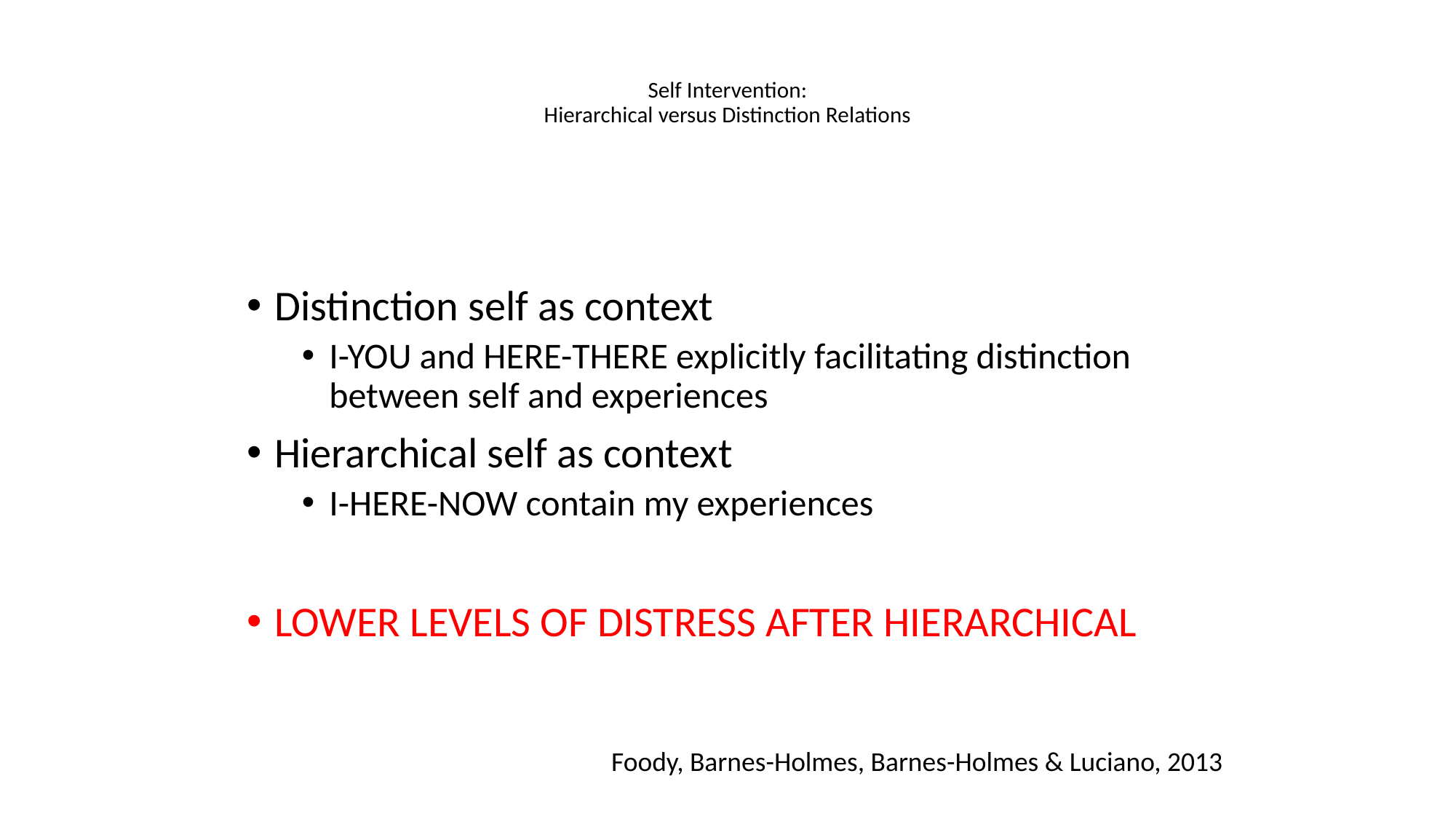

# Self Intervention: Hierarchical versus Distinction Relations
Distinction self as context
I-YOU and HERE-THERE explicitly facilitating distinction between self and experiences
Hierarchical self as context
I-HERE-NOW contain my experiences

LOWER LEVELS OF DISTRESS AFTER HIERARCHICAL

Foody, Barnes-Holmes, Barnes-Holmes & Luciano, 2013